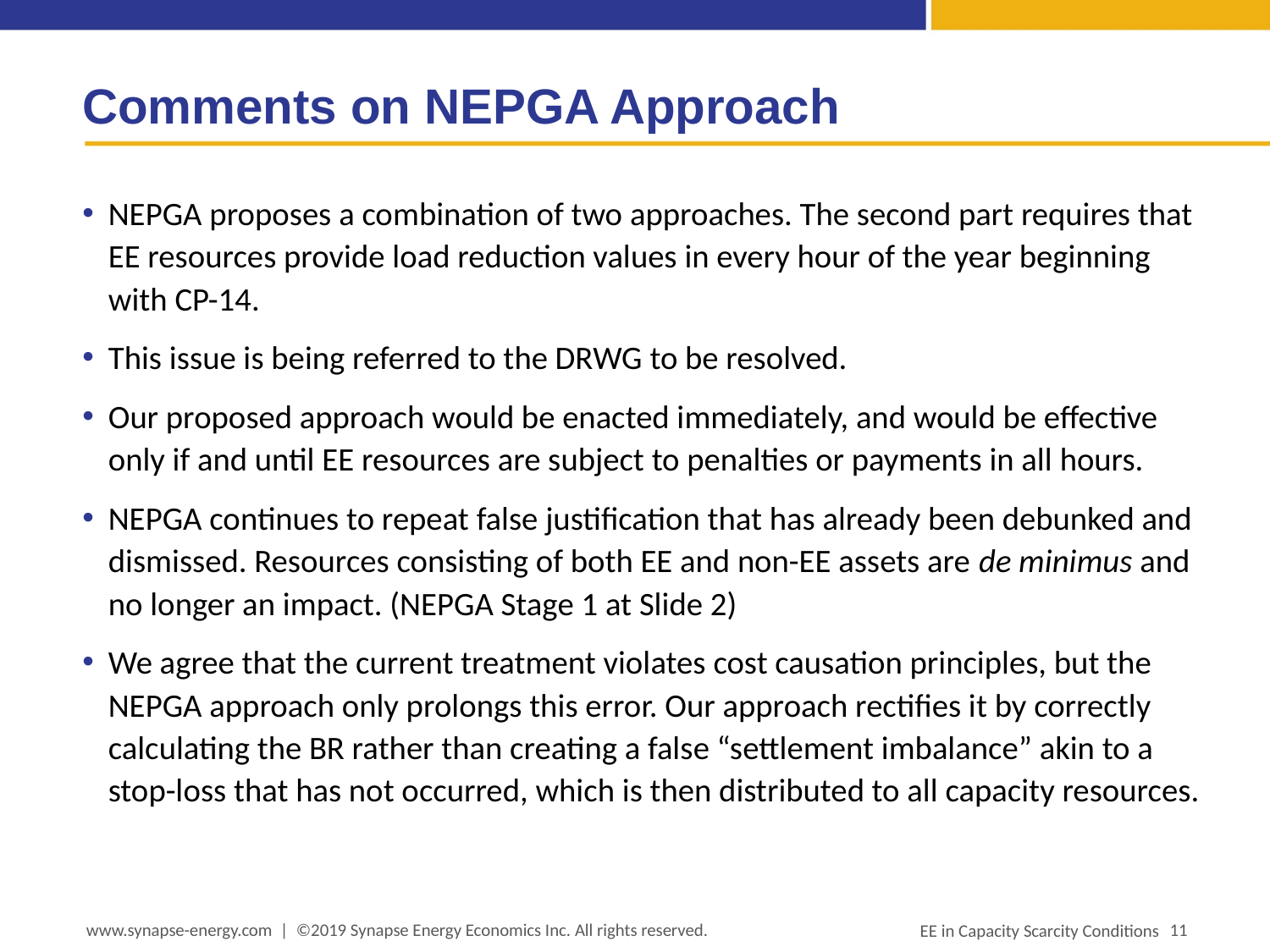

# Comments on NEPGA Approach
NEPGA proposes a combination of two approaches. The second part requires that EE resources provide load reduction values in every hour of the year beginning with CP-14.
This issue is being referred to the DRWG to be resolved.
Our proposed approach would be enacted immediately, and would be effective only if and until EE resources are subject to penalties or payments in all hours.
NEPGA continues to repeat false justification that has already been debunked and dismissed. Resources consisting of both EE and non-EE assets are de minimus and no longer an impact. (NEPGA Stage 1 at Slide 2)
We agree that the current treatment violates cost causation principles, but the NEPGA approach only prolongs this error. Our approach rectifies it by correctly calculating the BR rather than creating a false “settlement imbalance” akin to a stop-loss that has not occurred, which is then distributed to all capacity resources.

www.synapse-energy.com  |  ©2019 Synapse Energy Economics Inc. All rights reserved.
11
EE in Capacity Scarcity Conditions